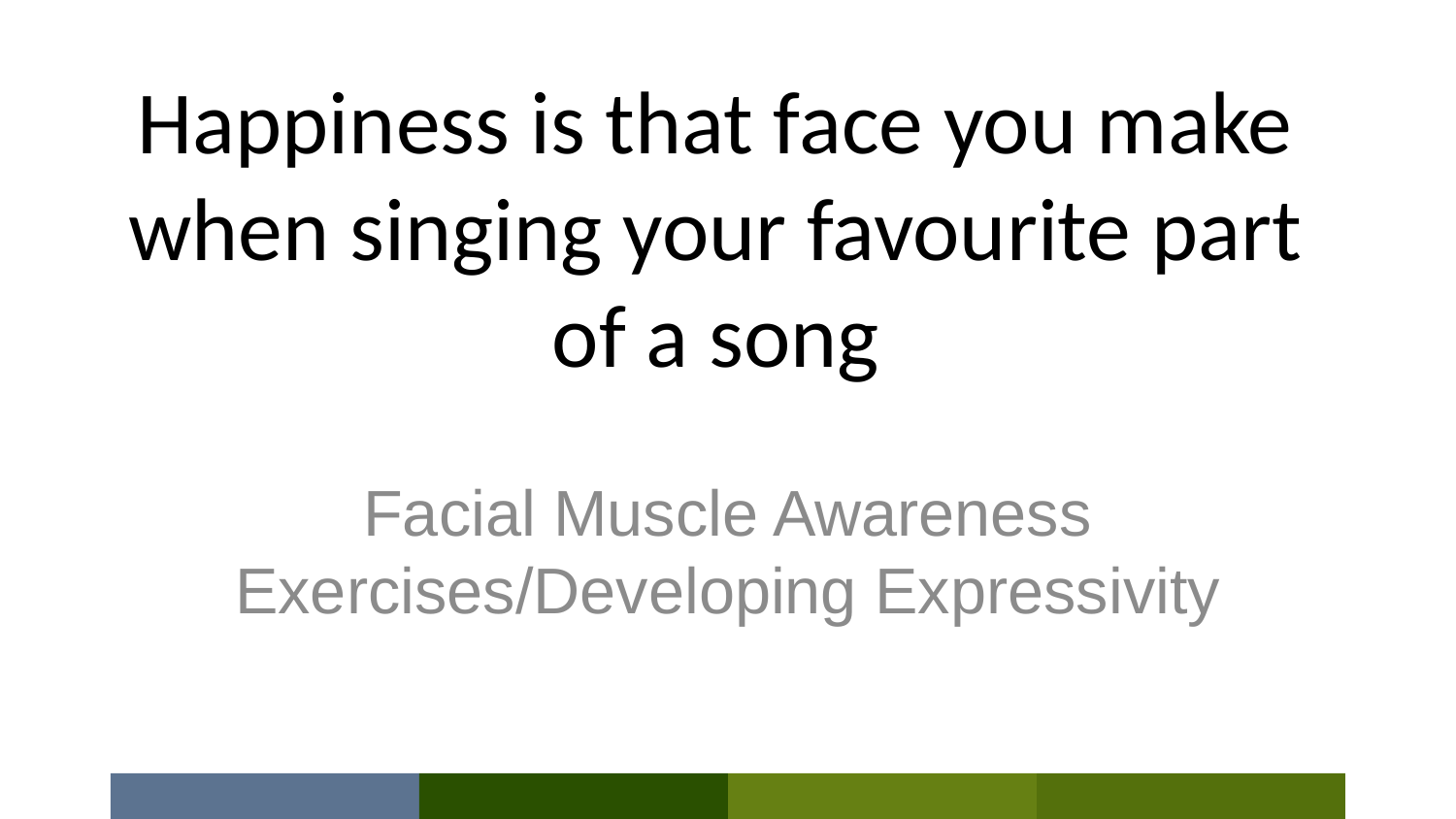

# Happiness is that face you make when singing your favourite part of a song
Facial Muscle Awareness Exercises/Developing Expressivity